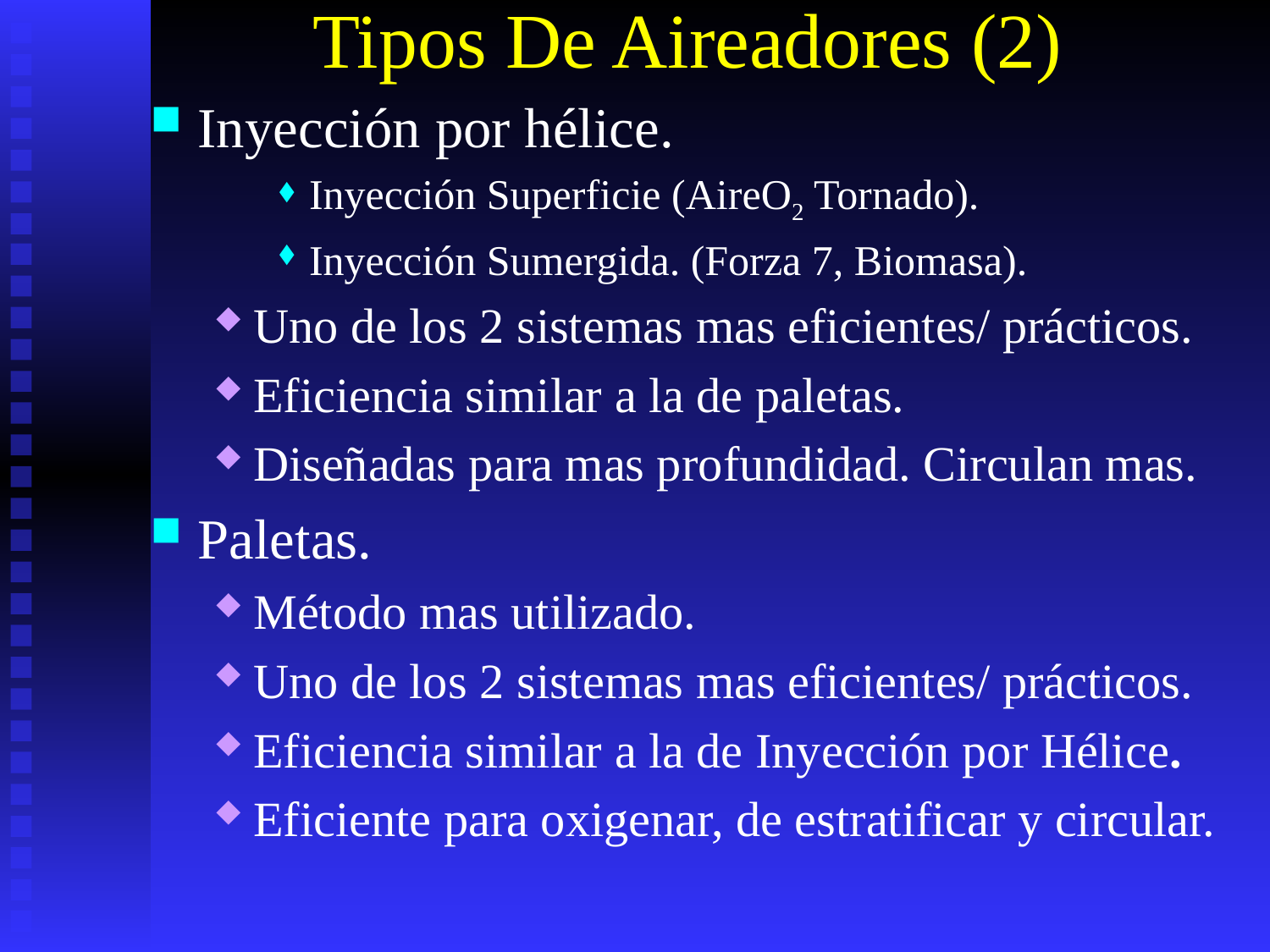

# Tipos De Aireadores (2)
Inyección por hélice.
Inyección Superficie (AireO2 Tornado).
Inyección Sumergida. (Forza 7, Biomasa).
Uno de los 2 sistemas mas eficientes/ prácticos.
Eficiencia similar a la de paletas.
Diseñadas para mas profundidad. Circulan mas.
Paletas.
Método mas utilizado.
Uno de los 2 sistemas mas eficientes/ prácticos.
Eficiencia similar a la de Inyección por Hélice.
Eficiente para oxigenar, de estratificar y circular.